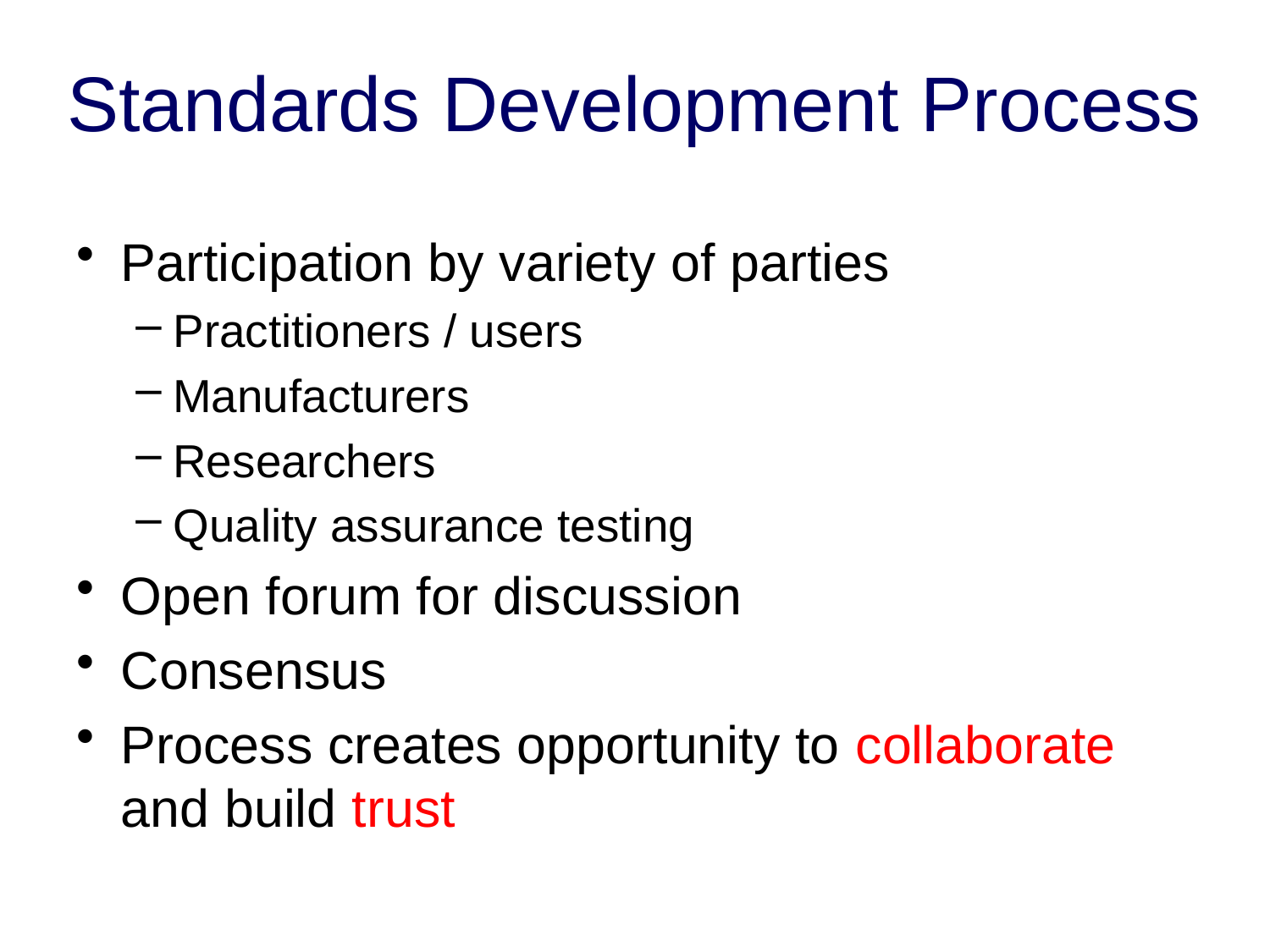

# Standards Development Process
Participation by variety of parties
Practitioners / users
Manufacturers
Researchers
Quality assurance testing
Open forum for discussion
Consensus
Process creates opportunity to collaborate and build trust